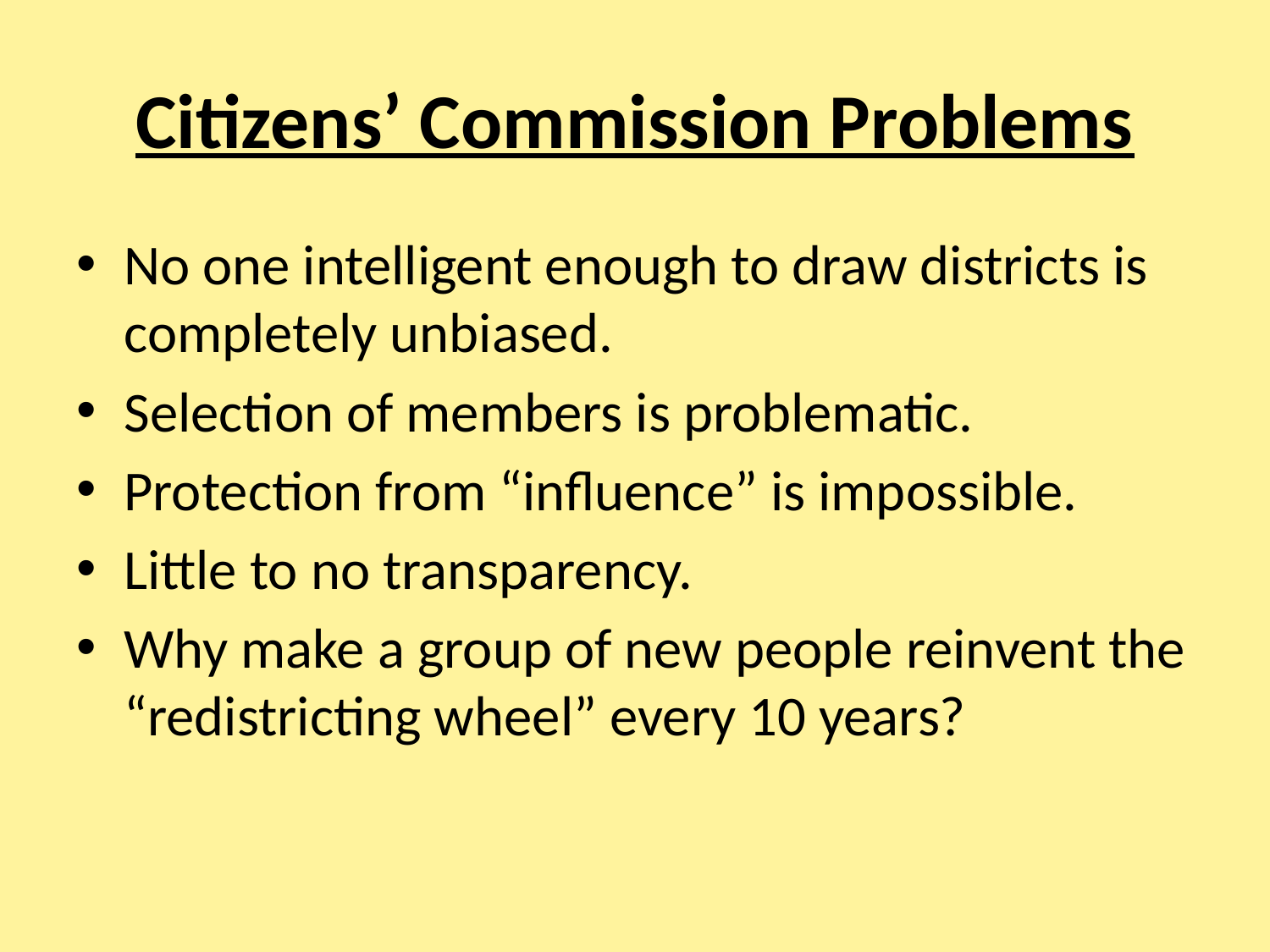

# Citizens’ Commission Problems
No one intelligent enough to draw districts is completely unbiased.
Selection of members is problematic.
Protection from “influence” is impossible.
Little to no transparency.
Why make a group of new people reinvent the “redistricting wheel” every 10 years?